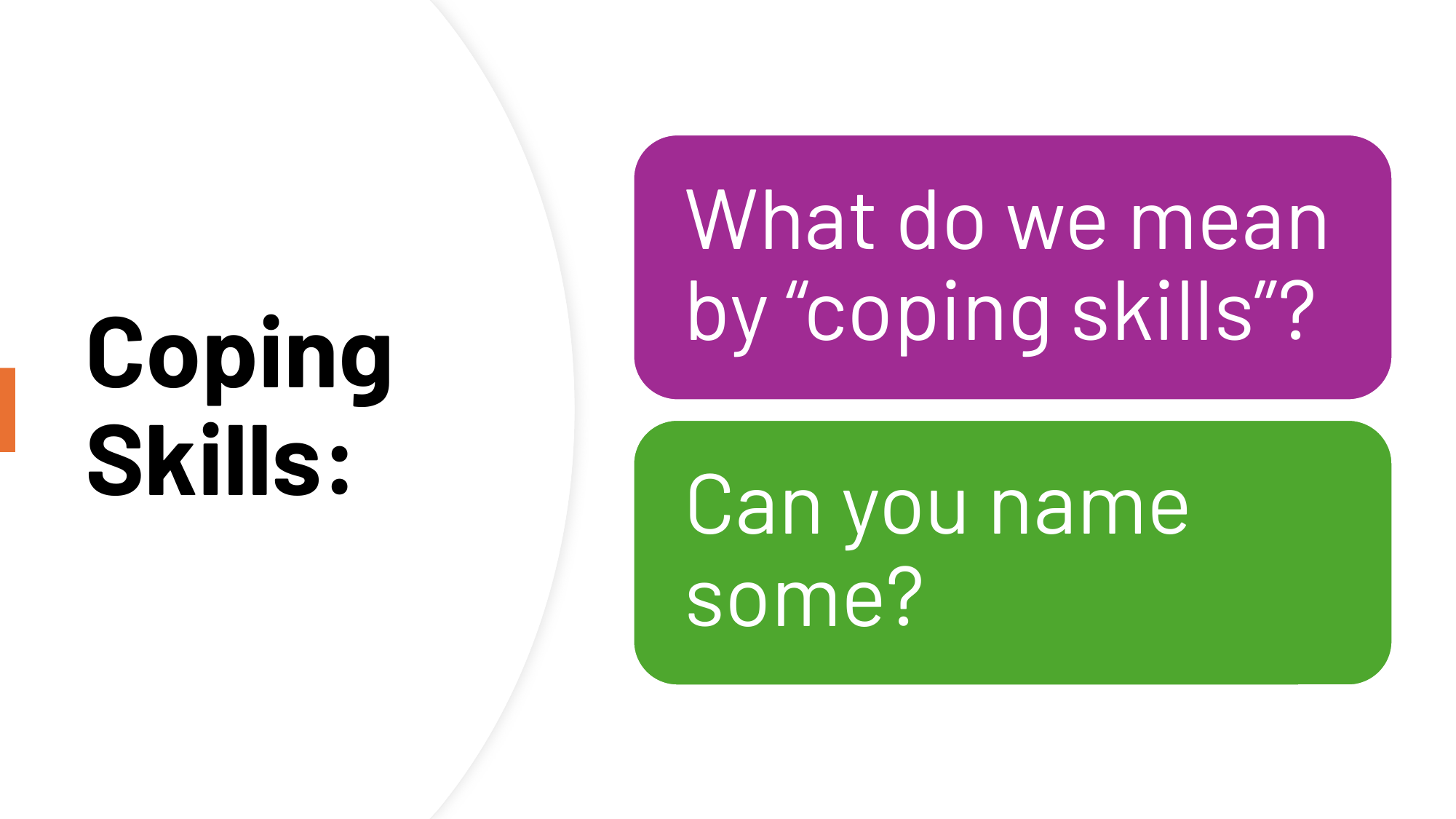

What do we mean by “coping skills”?
Can you name some?
# Coping Skills:

23